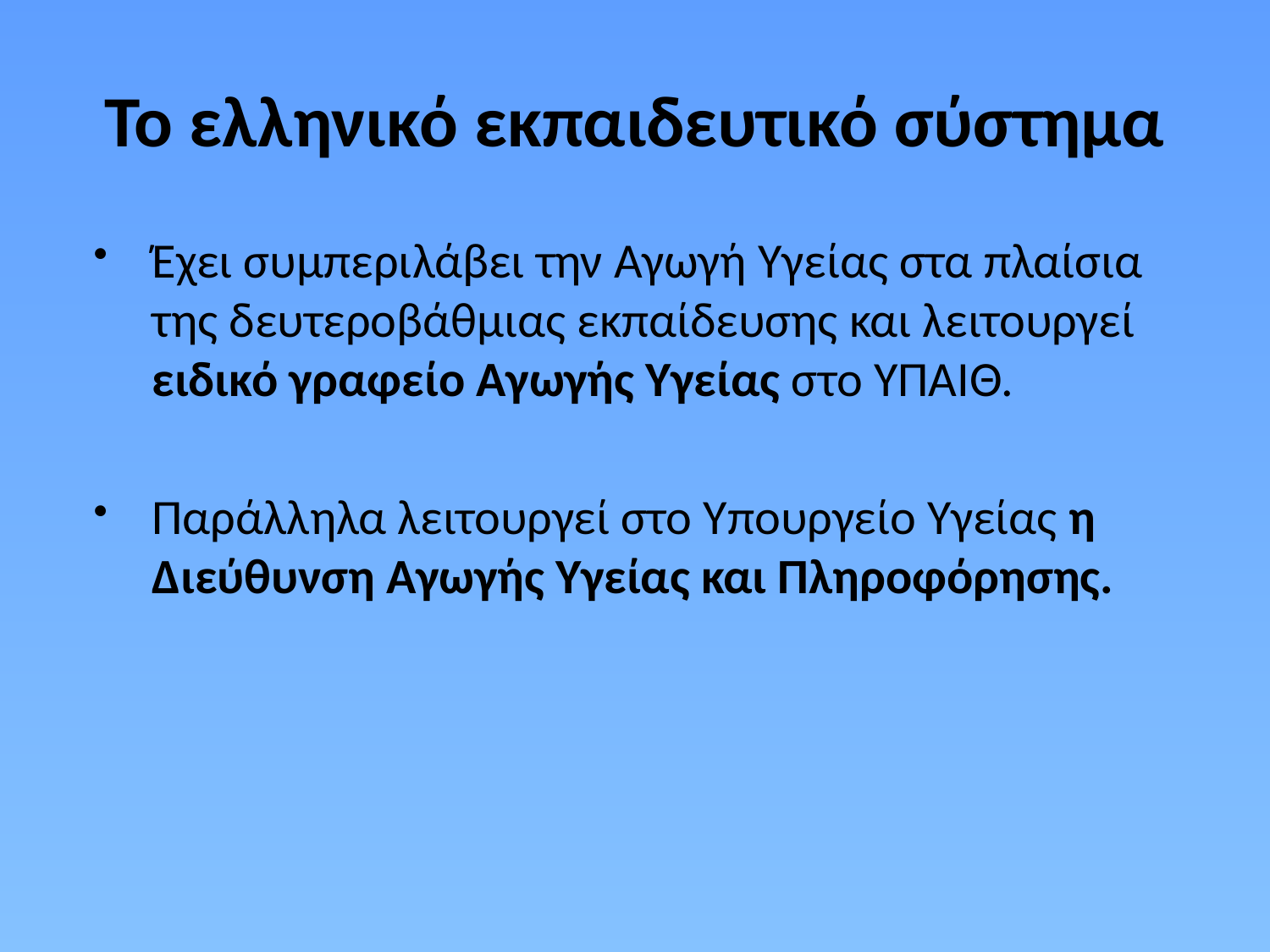

# Το ελληνικό εκπαιδευτικό σύστημα
Έχει συμπεριλάβει την Αγωγή Υγείας στα πλαίσια της δευτεροβάθμιας εκπαίδευσης και λειτουργεί ειδικό γραφείο Αγωγής Υγείας στο ΥΠΑΙΘ.

Παράλληλα λειτουργεί στο Υπουργείο Υγείας η Διεύθυνση Αγωγής Υγείας και Πληροφόρησης.